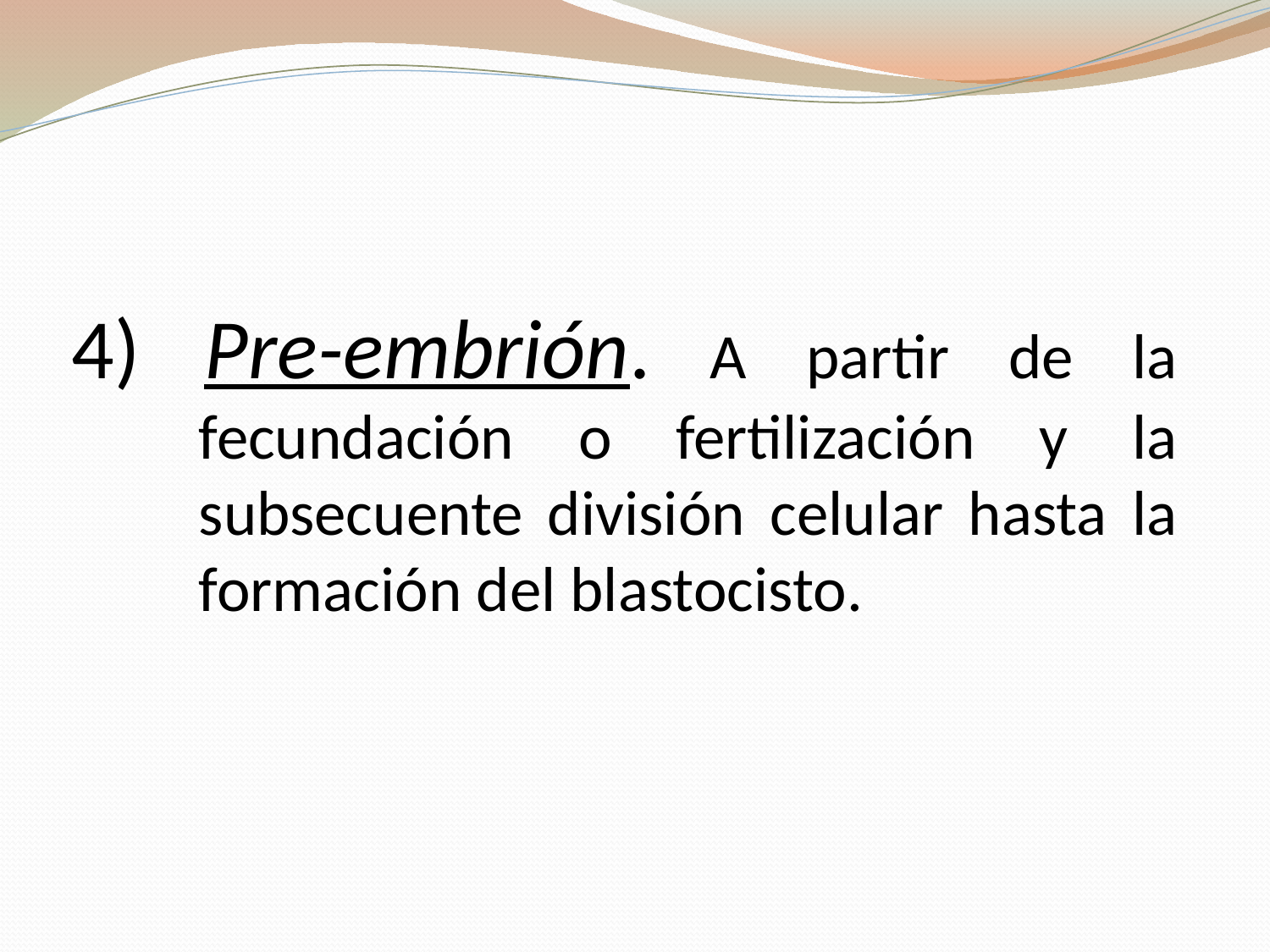

4) Pre-embrión. A partir de la fecundación o fertilización y la subsecuente división celular hasta la formación del blastocisto.